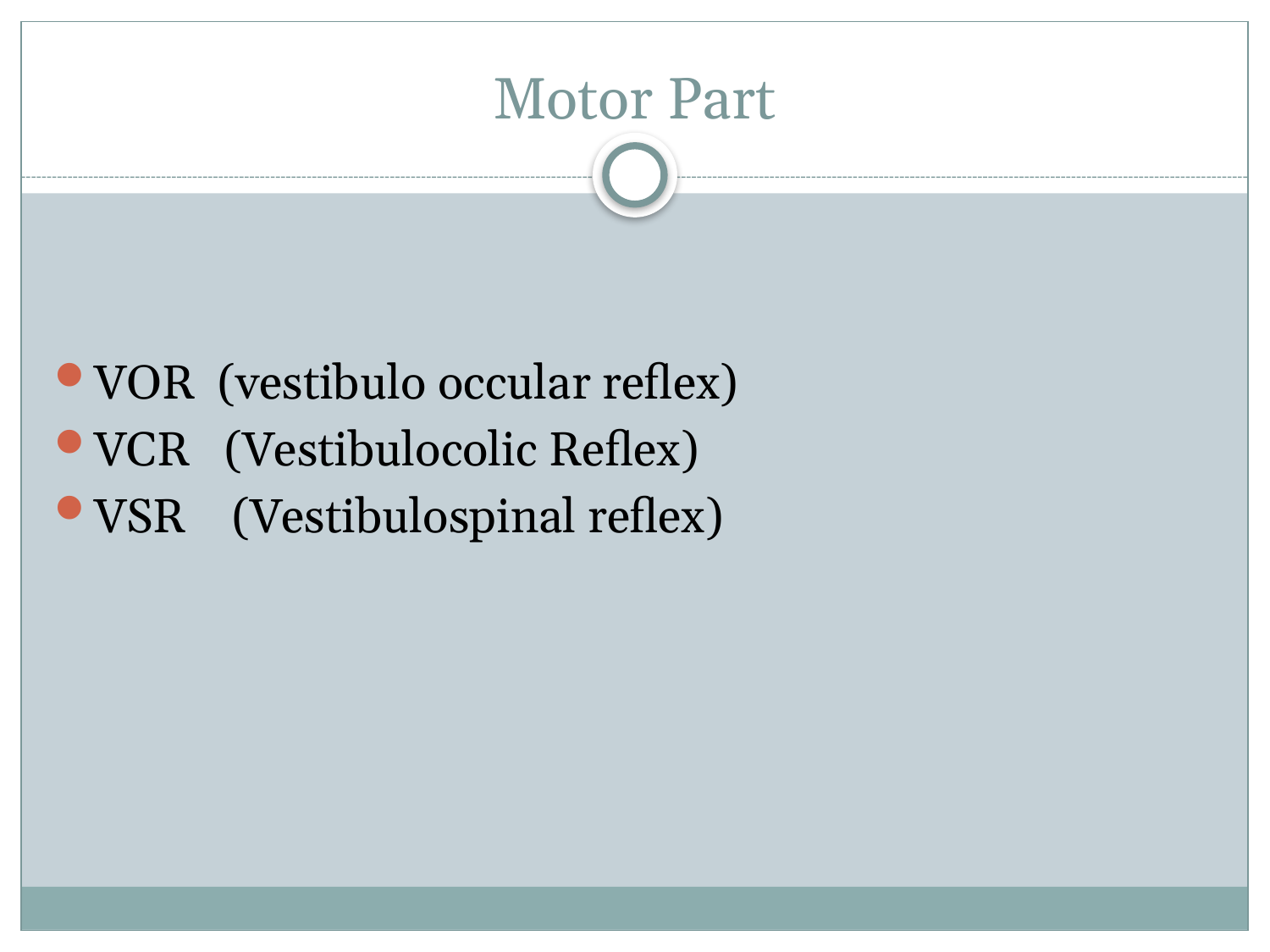

# Motor Part

VOR  (vestibulo occular reflex)
VCR   (Vestibulocolic Reflex)
VSR    (Vestibulospinal reflex)